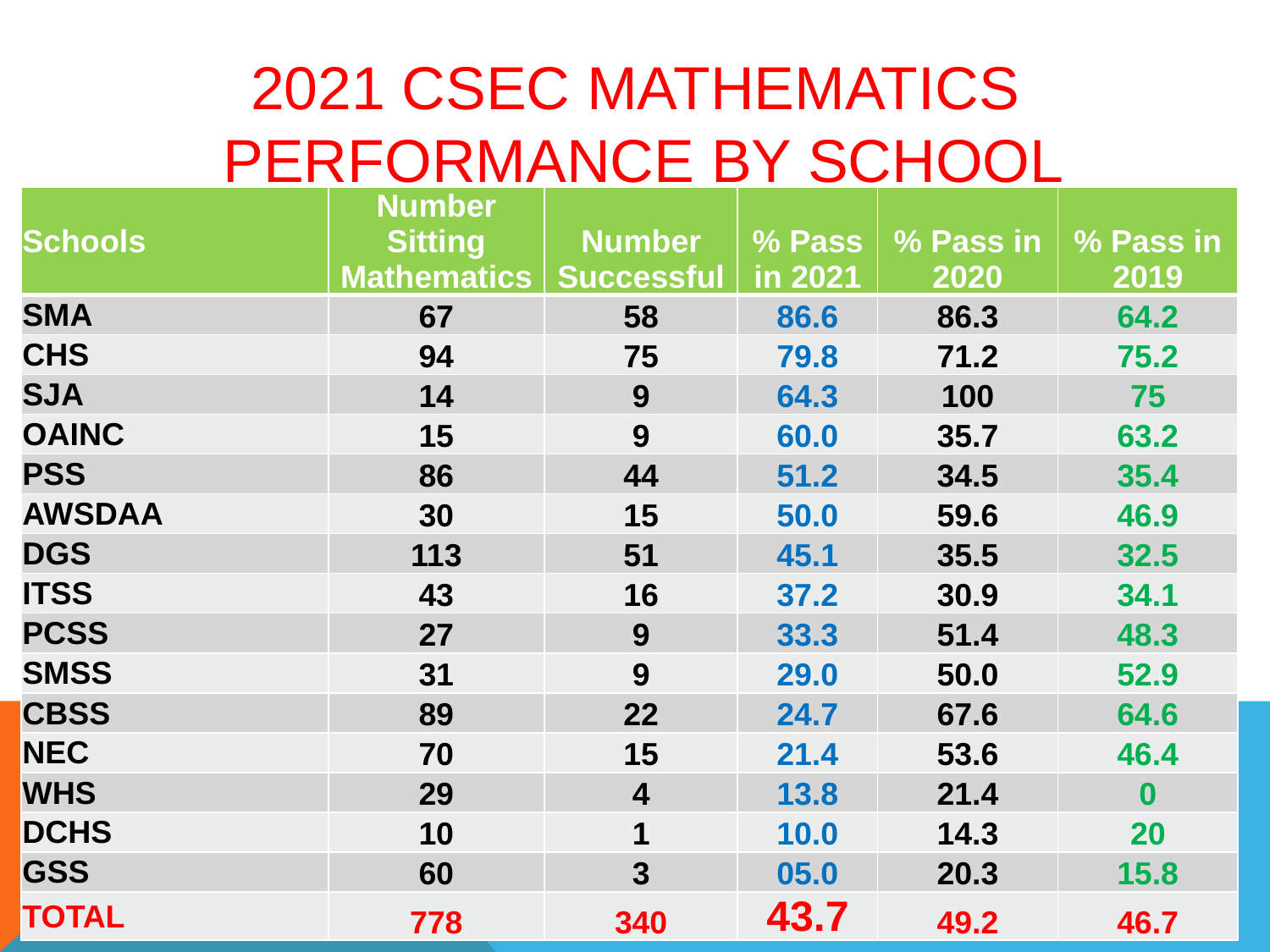

# 2021 CSEC Mathematics performance by school
| Schools | Number Sitting Mathematics | Number Successful | % Pass in 2021 | % Pass in 2020 | % Pass in 2019 |
| --- | --- | --- | --- | --- | --- |
| SMA | 67 | 58 | 86.6 | 86.3 | 64.2 |
| CHS | 94 | 75 | 79.8 | 71.2 | 75.2 |
| SJA | 14 | 9 | 64.3 | 100 | 75 |
| OAINC | 15 | 9 | 60.0 | 35.7 | 63.2 |
| PSS | 86 | 44 | 51.2 | 34.5 | 35.4 |
| AWSDAA | 30 | 15 | 50.0 | 59.6 | 46.9 |
| DGS | 113 | 51 | 45.1 | 35.5 | 32.5 |
| ITSS | 43 | 16 | 37.2 | 30.9 | 34.1 |
| PCSS | 27 | 9 | 33.3 | 51.4 | 48.3 |
| SMSS | 31 | 9 | 29.0 | 50.0 | 52.9 |
| CBSS | 89 | 22 | 24.7 | 67.6 | 64.6 |
| NEC | 70 | 15 | 21.4 | 53.6 | 46.4 |
| WHS | 29 | 4 | 13.8 | 21.4 | 0 |
| DCHS | 10 | 1 | 10.0 | 14.3 | 20 |
| GSS | 60 | 3 | 05.0 | 20.3 | 15.8 |
| TOTAL | 778 | 340 | 43.7 | 49.2 | 46.7 |